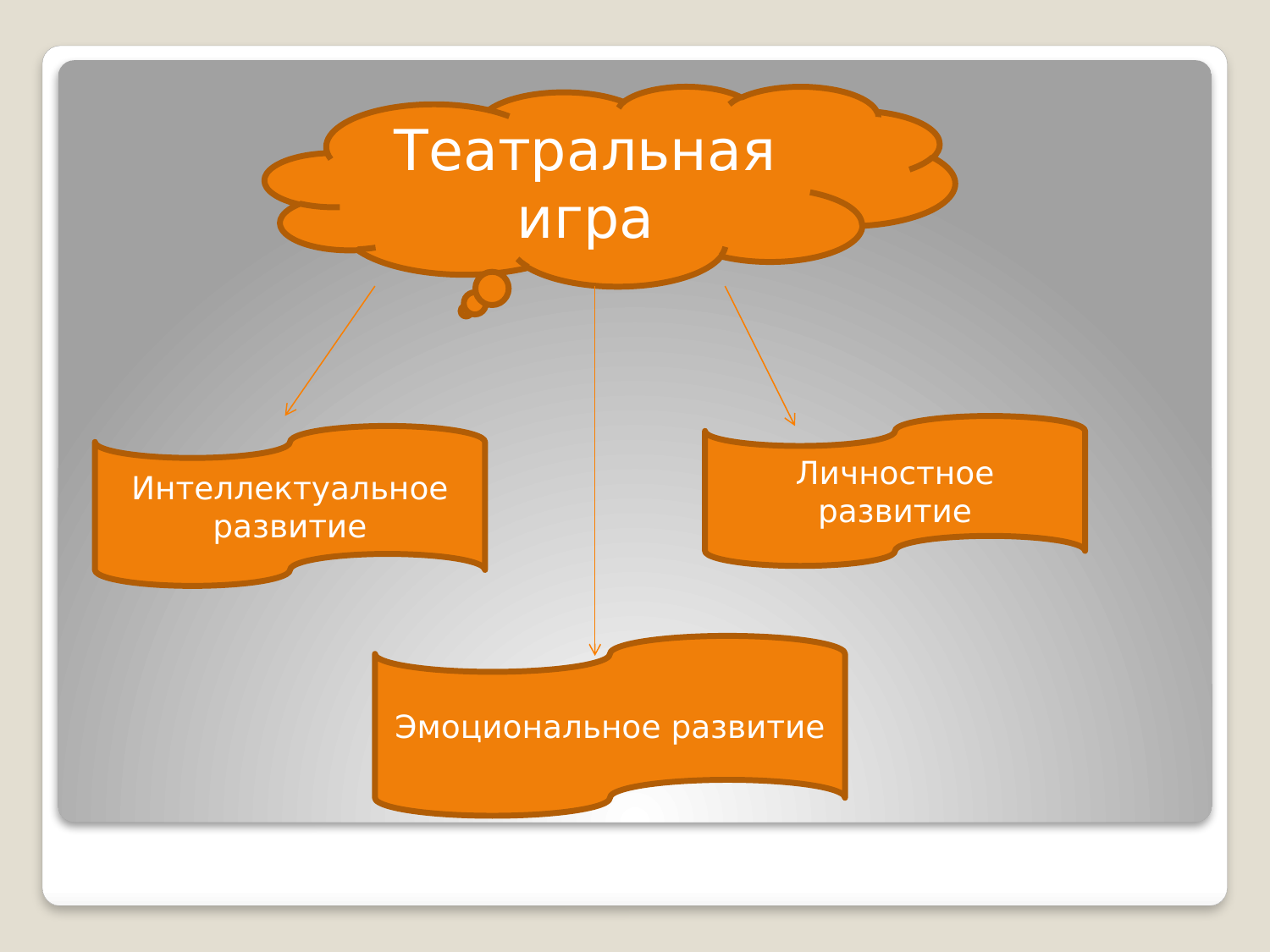

Театральная игра
Личностное развитие
Интеллектуальное
развитие
Эмоциональное развитие